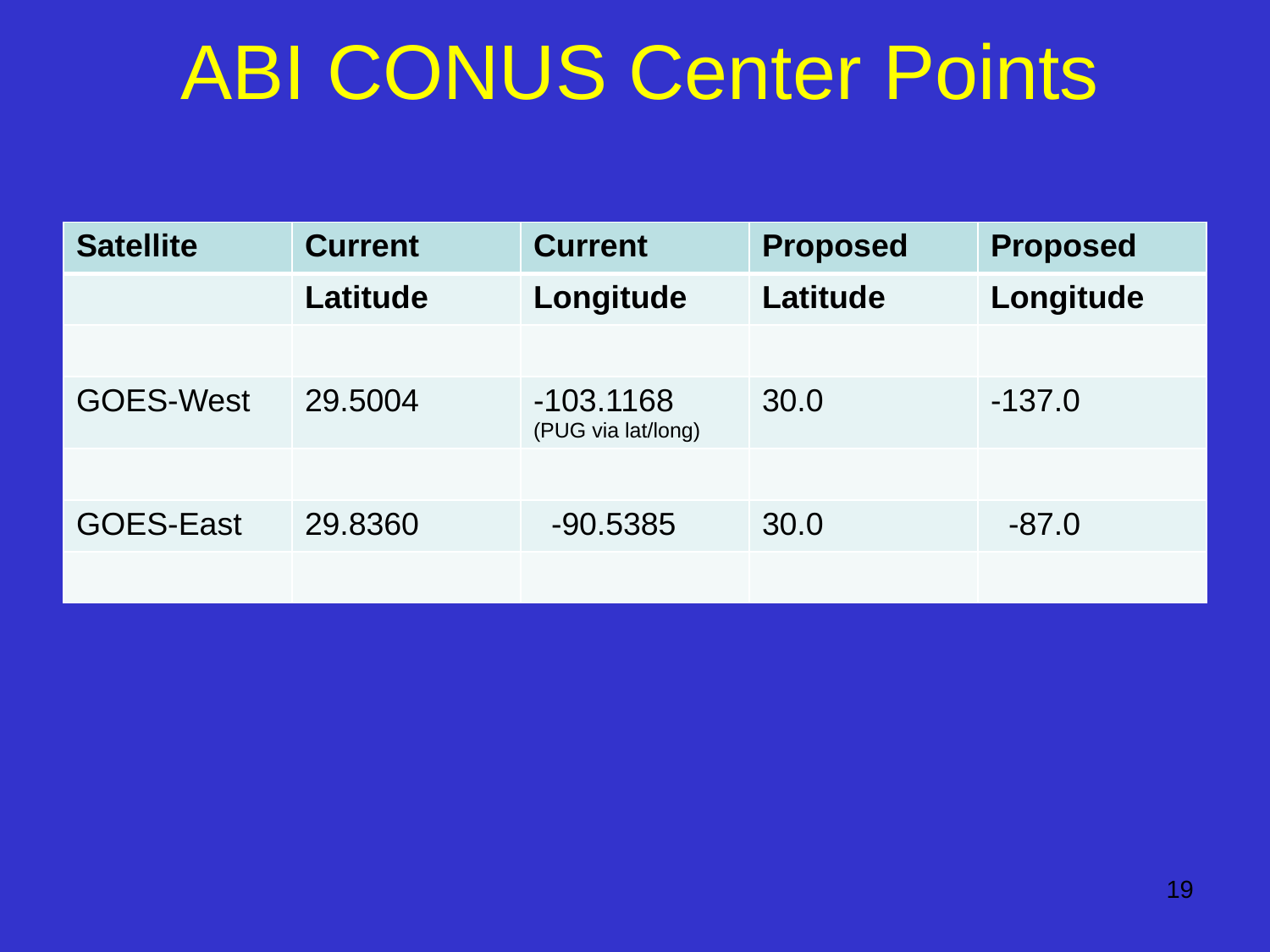

# ABI CONUS Center Points
| Satellite | Current | Current | Proposed | Proposed |
| --- | --- | --- | --- | --- |
|  | Latitude | Longitude | Latitude | Longitude |
|  |  |  |  |  |
| GOES-West | 29.5004 | -103.1168 (PUG via lat/long) | 30.0 | -137.0 |
|  |  |  |  |  |
| GOES-East | 29.8360 | -90.5385 | 30.0 | -87.0 |
|  |  |  |  |  |
19